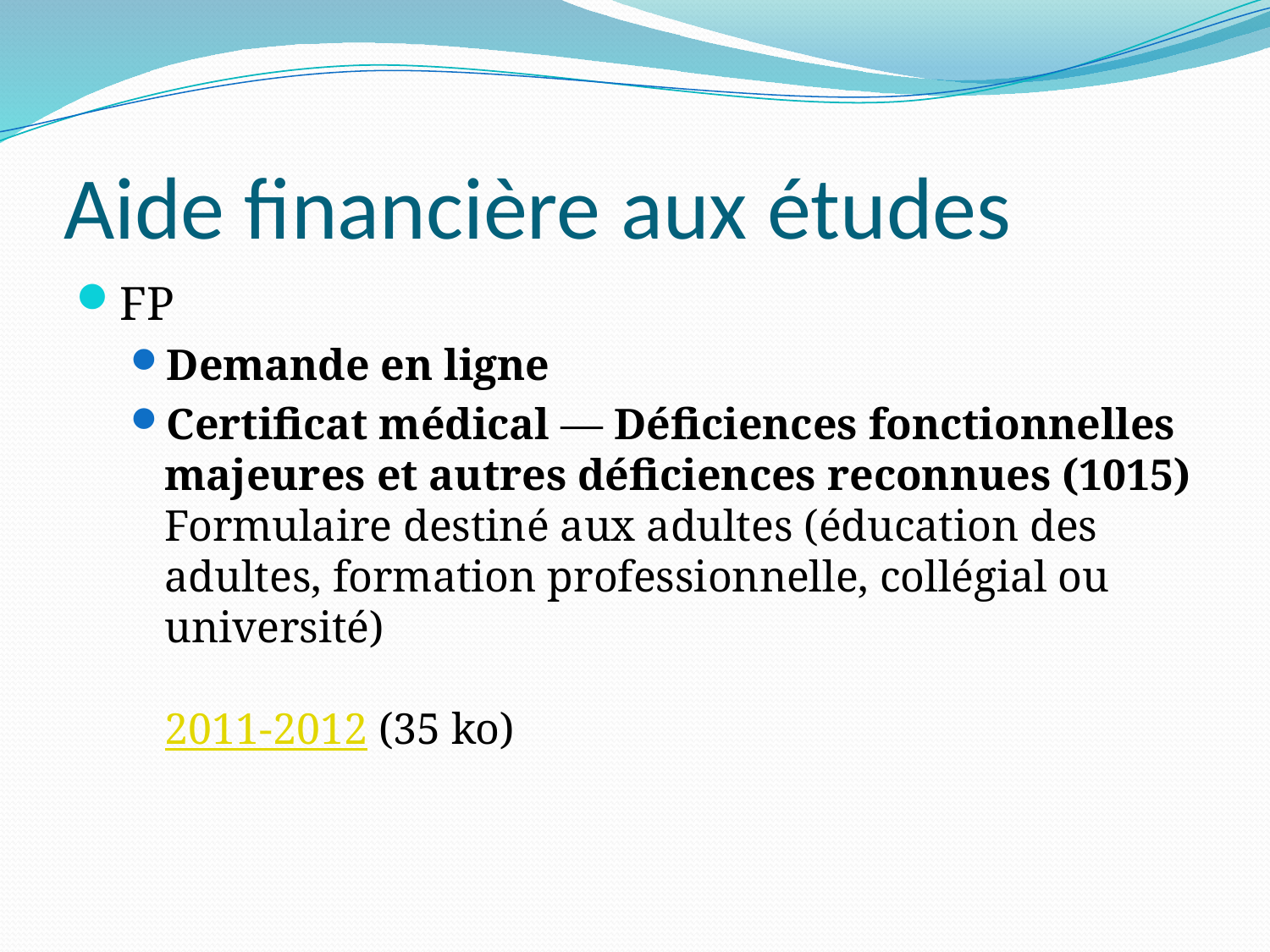

# Aide financière aux études
FP
Demande en ligne
Certificat médical ― Déficiences fonctionnelles majeures et autres déficiences reconnues (1015)
Formulaire destiné aux adultes (éducation des adultes, formation professionnelle, collégial ou université)
2011-2012 (35 ko)